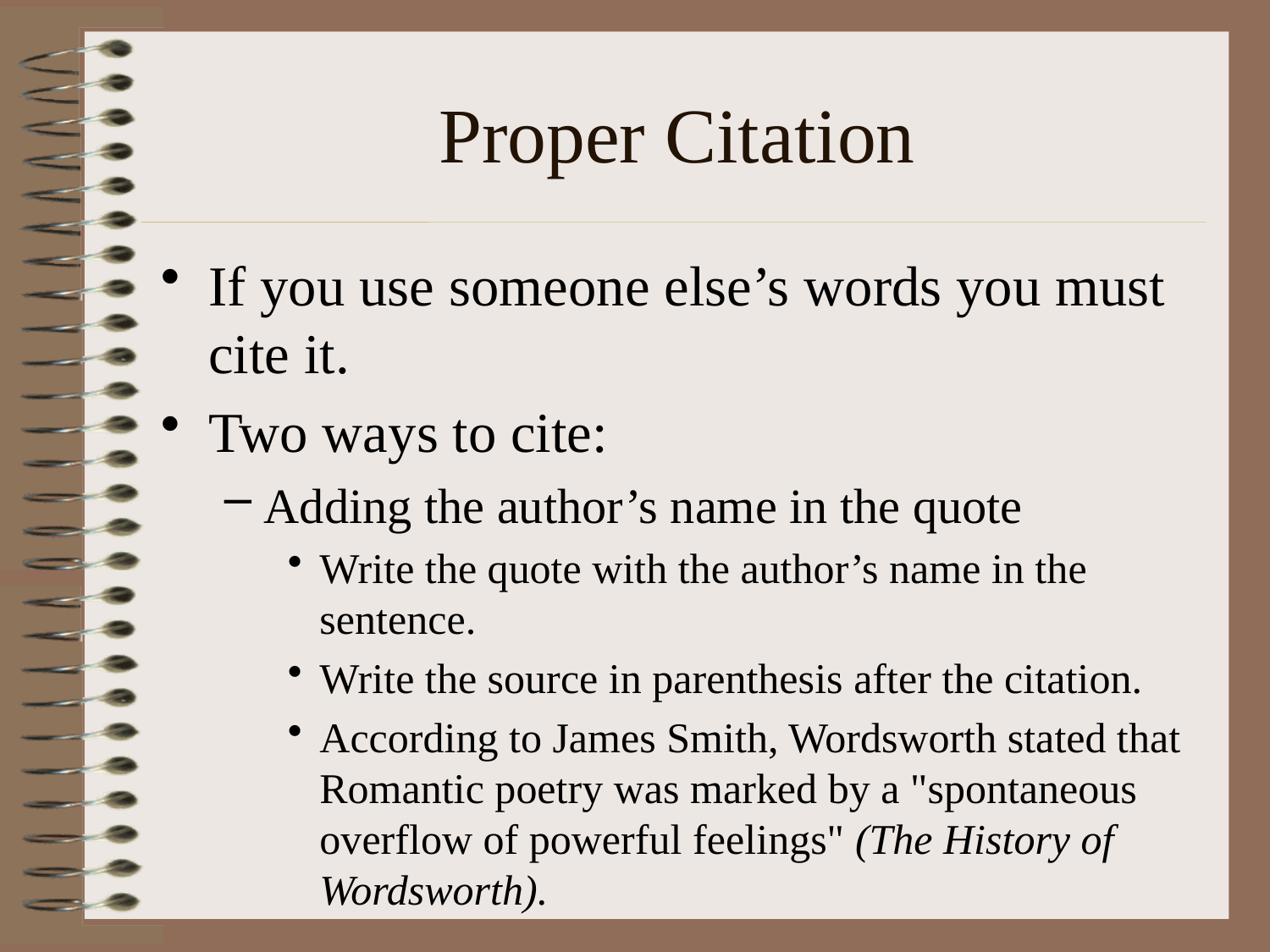

# Proper Citation
If you use someone else’s words you must cite it.
Two ways to cite:
Adding the author’s name in the quote
Write the quote with the author’s name in the sentence.
Write the source in parenthesis after the citation.
According to James Smith, Wordsworth stated that Romantic poetry was marked by a "spontaneous overflow of powerful feelings" (The History of Wordsworth).